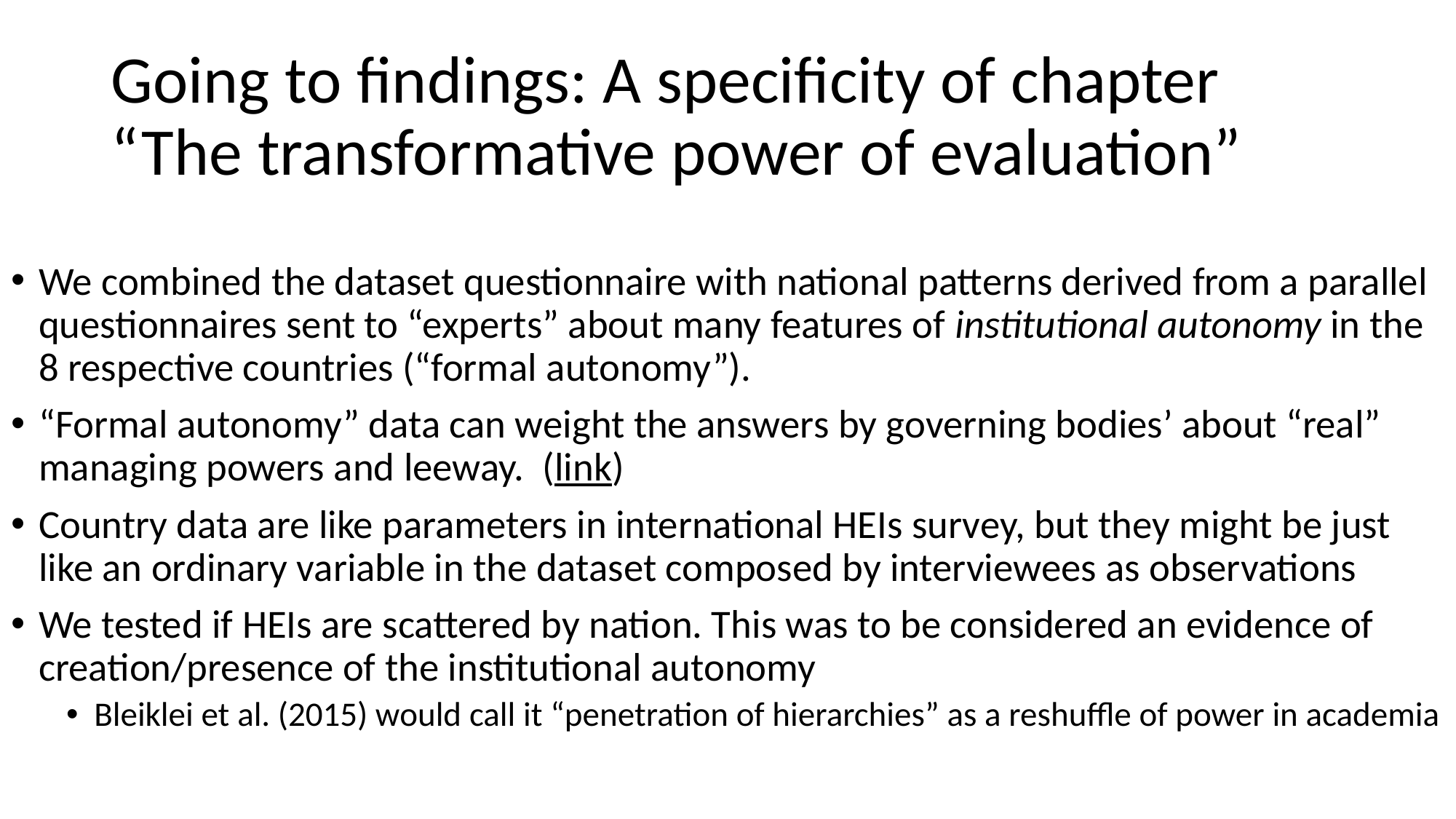

# Going to findings: A specificity of chapter “The transformative power of evaluation”
We combined the dataset questionnaire with national patterns derived from a parallel questionnaires sent to “experts” about many features of institutional autonomy in the 8 respective countries (“formal autonomy”).
“Formal autonomy” data can weight the answers by governing bodies’ about “real” managing powers and leeway.  (link)
Country data are like parameters in international HEIs survey, but they might be just like an ordinary variable in the dataset composed by interviewees as observations
We tested if HEIs are scattered by nation. This was to be considered an evidence of creation/presence of the institutional autonomy
Bleiklei et al. (2015) would call it “penetration of hierarchies” as a reshuffle of power in academia